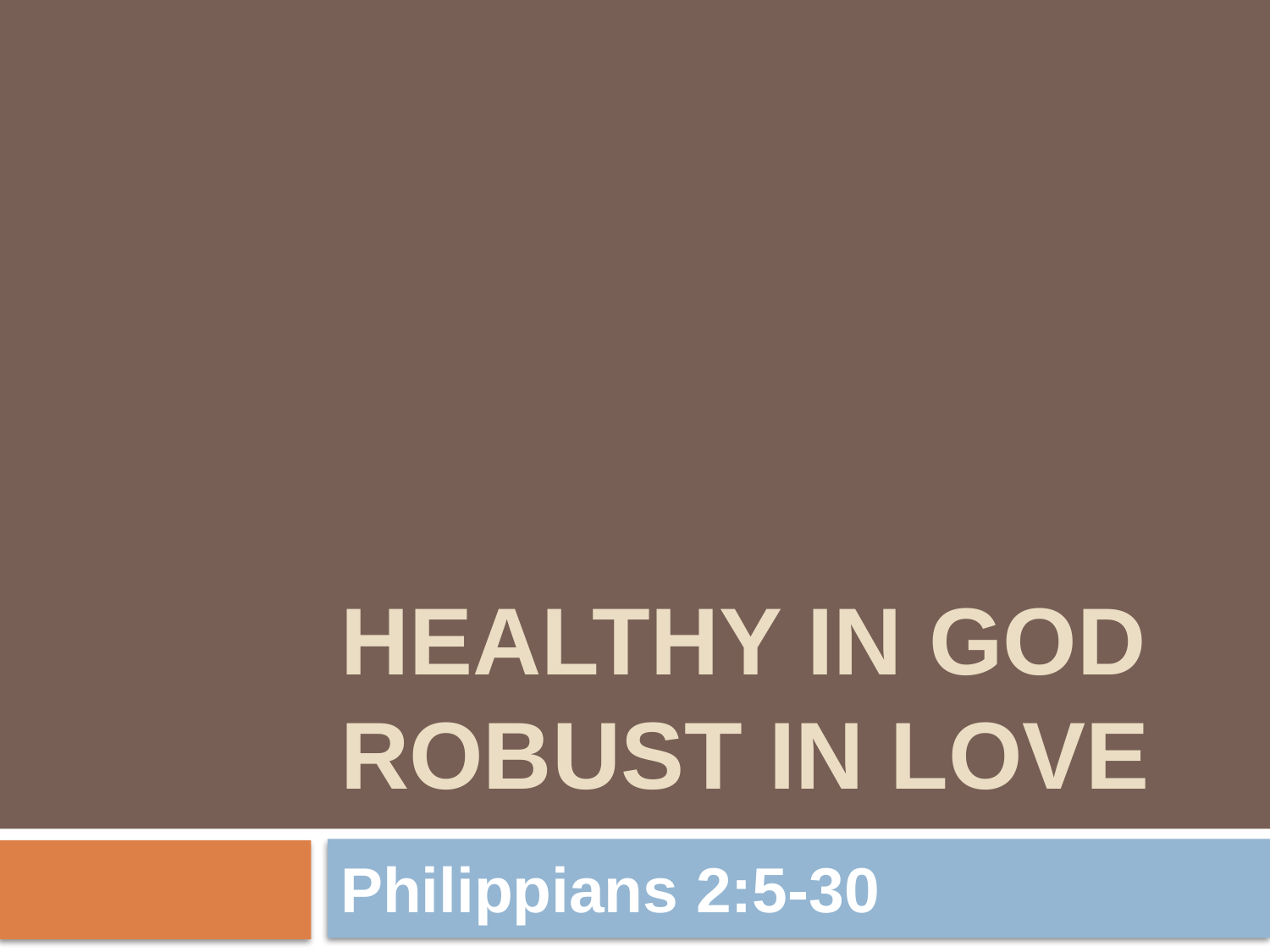

# Healthy in God Robust in love
Philippians 2:5-30